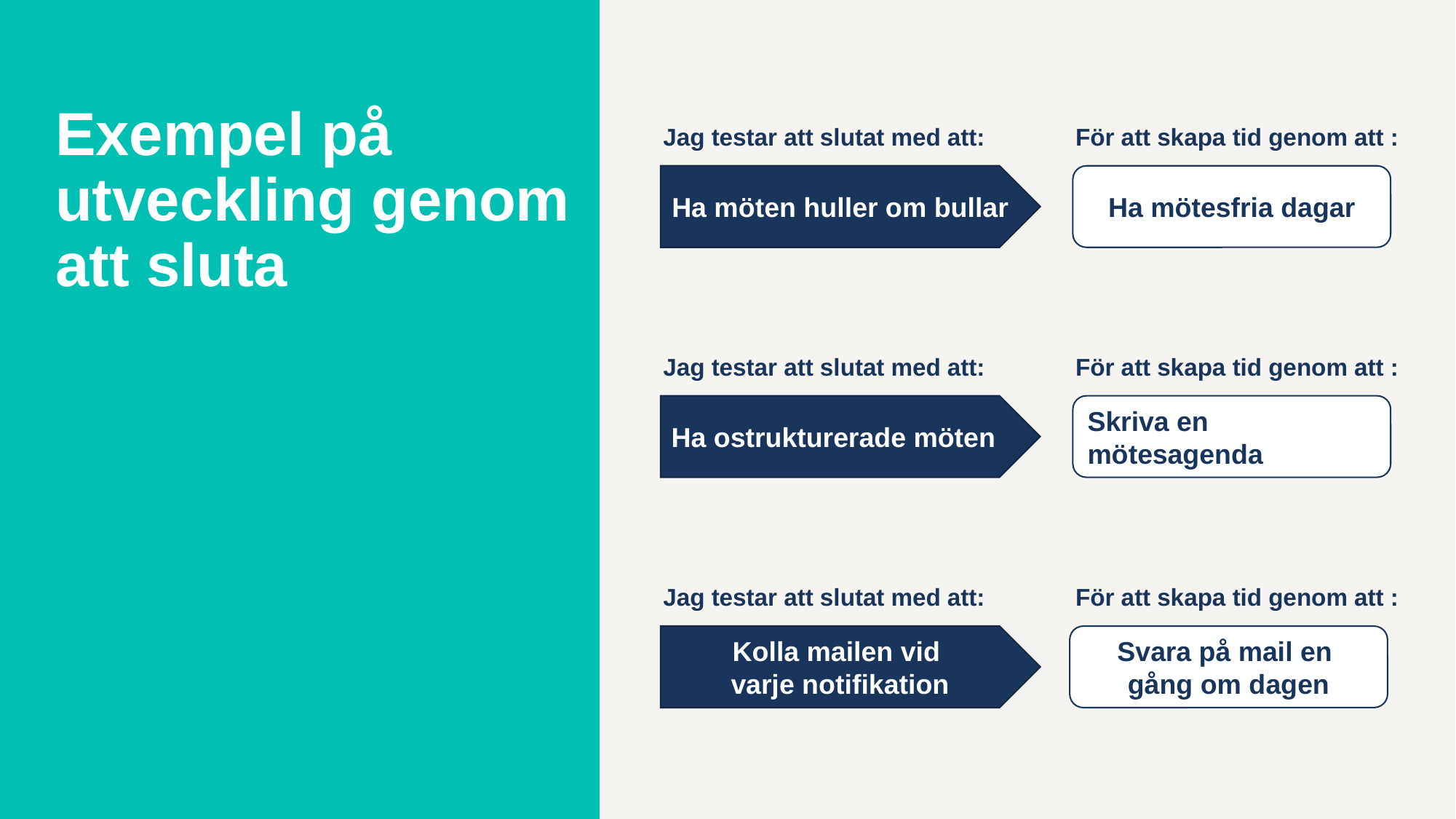

# Exempel på utveckling genom att sluta
Jag testar att slutat med att:
För att skapa tid genom att :
Ha möten huller om bullar
Ha mötesfria dagar
Jag testar att slutat med att:
För att skapa tid genom att :
Ha ostrukturerade möten
Skriva en mötesagenda
Jag testar att slutat med att:
För att skapa tid genom att :
Kolla mailen vid
varje notifikation
Svara på mail en
gång om dagen